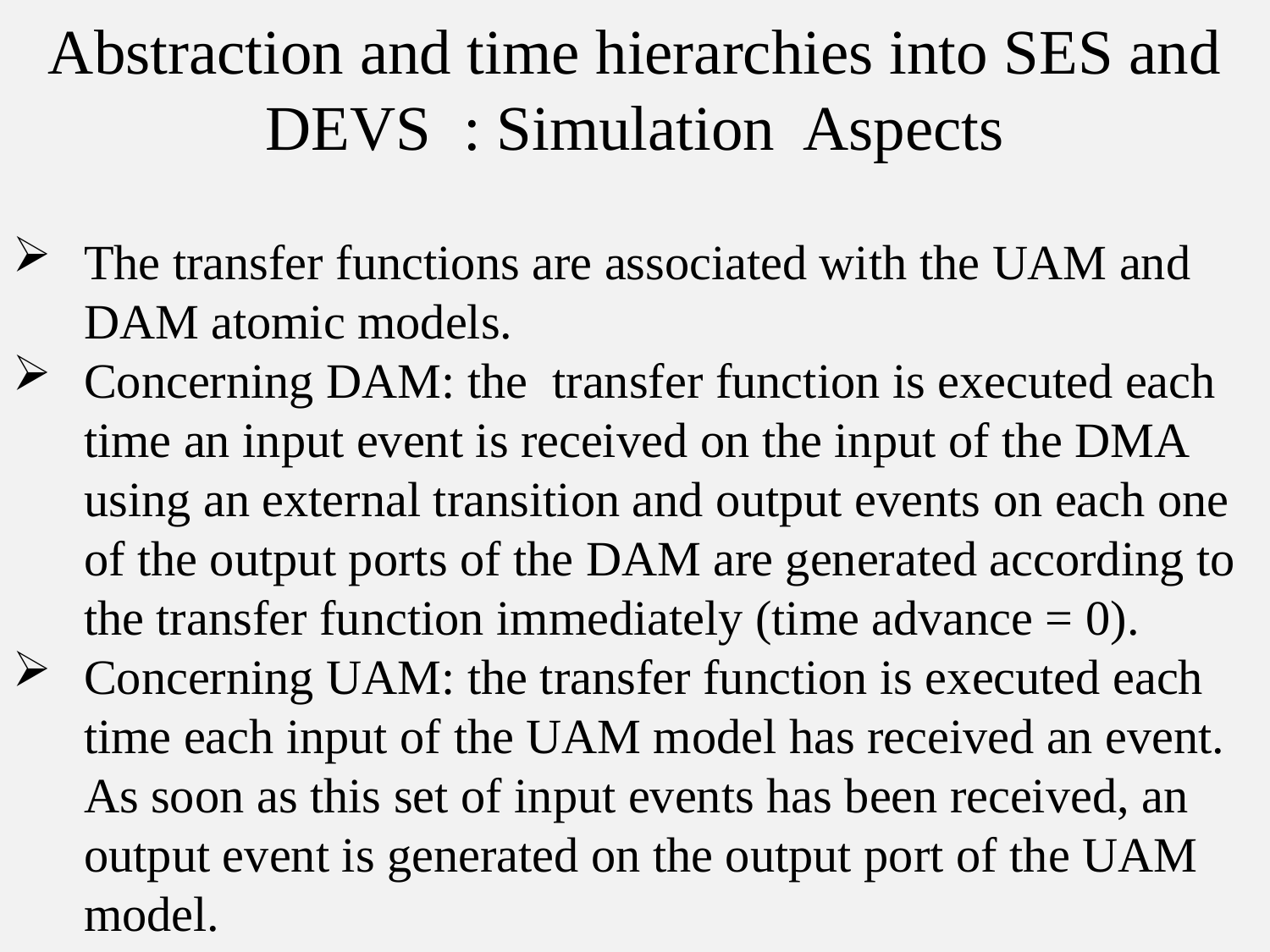

Abstraction and time hierarchies into SES and DEVS  : Simulation  Aspects

The transfer functions are associated with the UAM and DAM atomic models.
Concerning DAM: the  transfer function is executed each time an input event is received on the input of the DMA using an external transition and output events on each one of the output ports of the DAM are generated according to the transfer function immediately (time advance = 0).
Concerning UAM: the transfer function is executed each time each input of the UAM model has received an event. As soon as this set of input events has been received, an output event is generated on the output port of the UAM model.